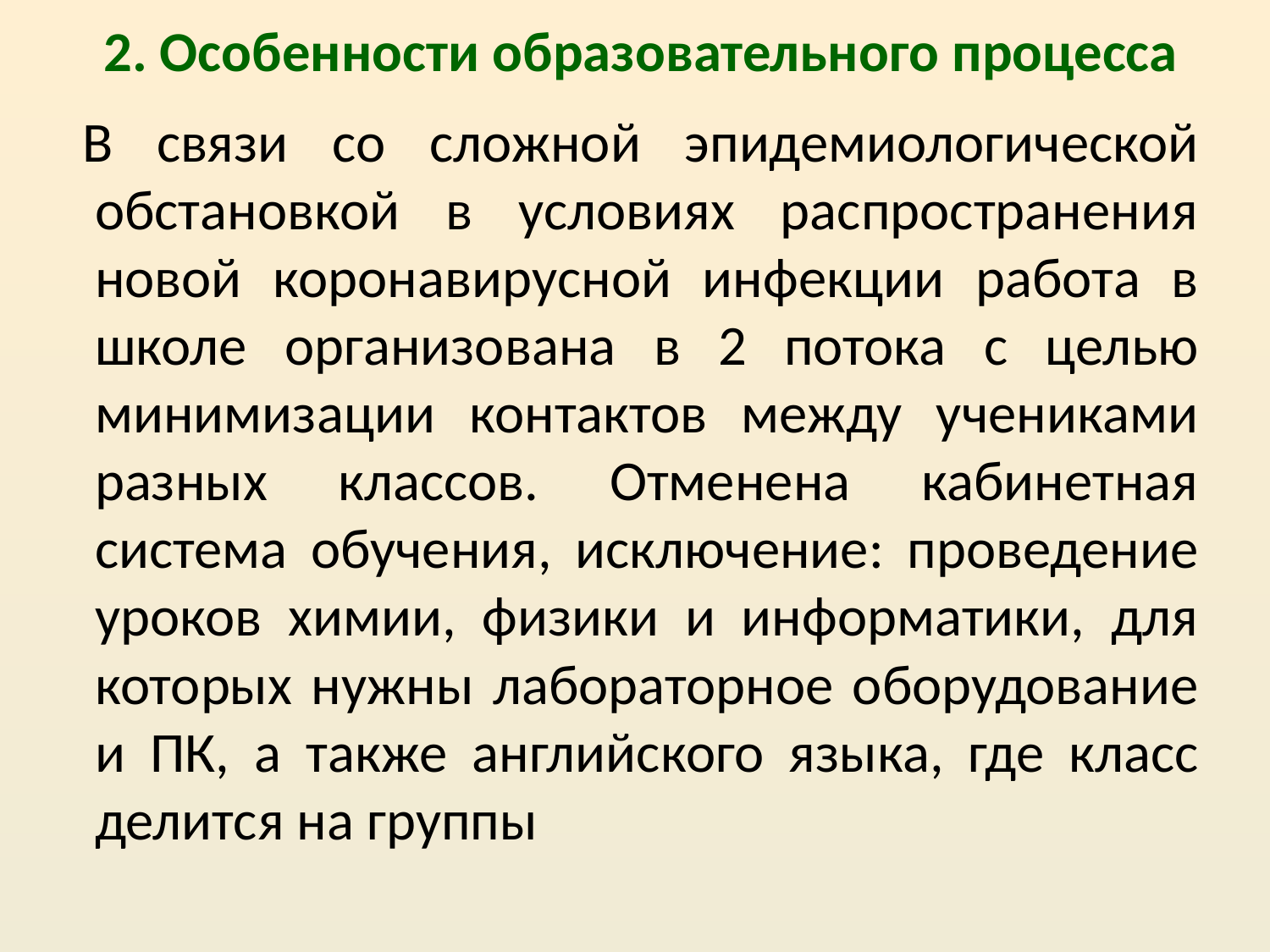

2. Особенности образовательного процесса
В связи со сложной эпидемиологической обстановкой в условиях распространения новой коронавирусной инфекции работа в школе организована в 2 потока с целью минимизации контактов между учениками разных классов. Отменена кабинетная система обучения, исключение: проведение уроков химии, физики и информатики, для которых нужны лабораторное оборудование и ПК, а также английского языка, где класс делится на группы